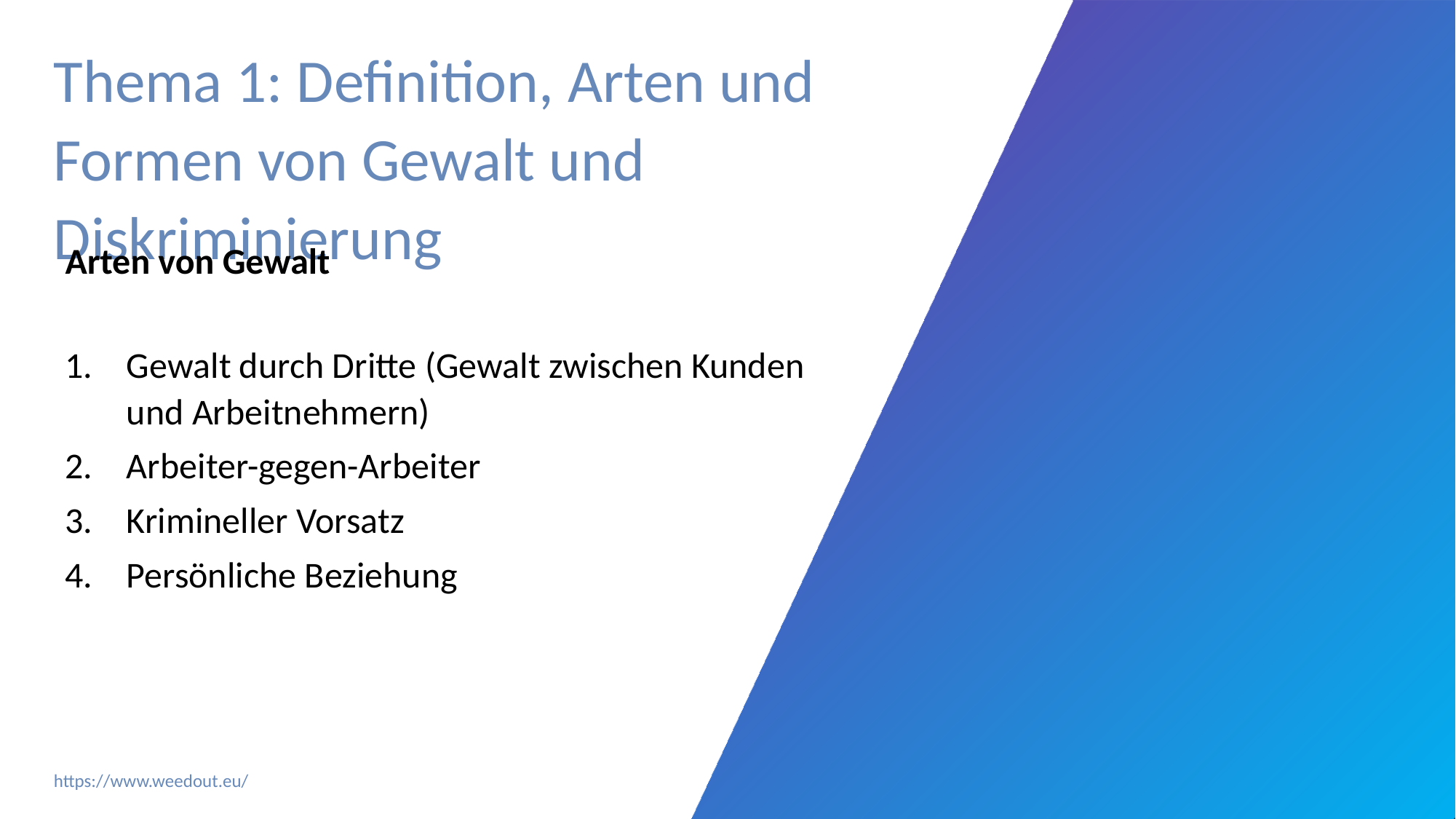

# Thema 1: Definition, Arten und Formen von Gewalt und Diskriminierung
Arten von Gewalt

Gewalt durch Dritte (Gewalt zwischen Kunden und Arbeitnehmern)
Arbeiter-gegen-Arbeiter
Krimineller Vorsatz
Persönliche Beziehung
6
https://www.weedout.eu/